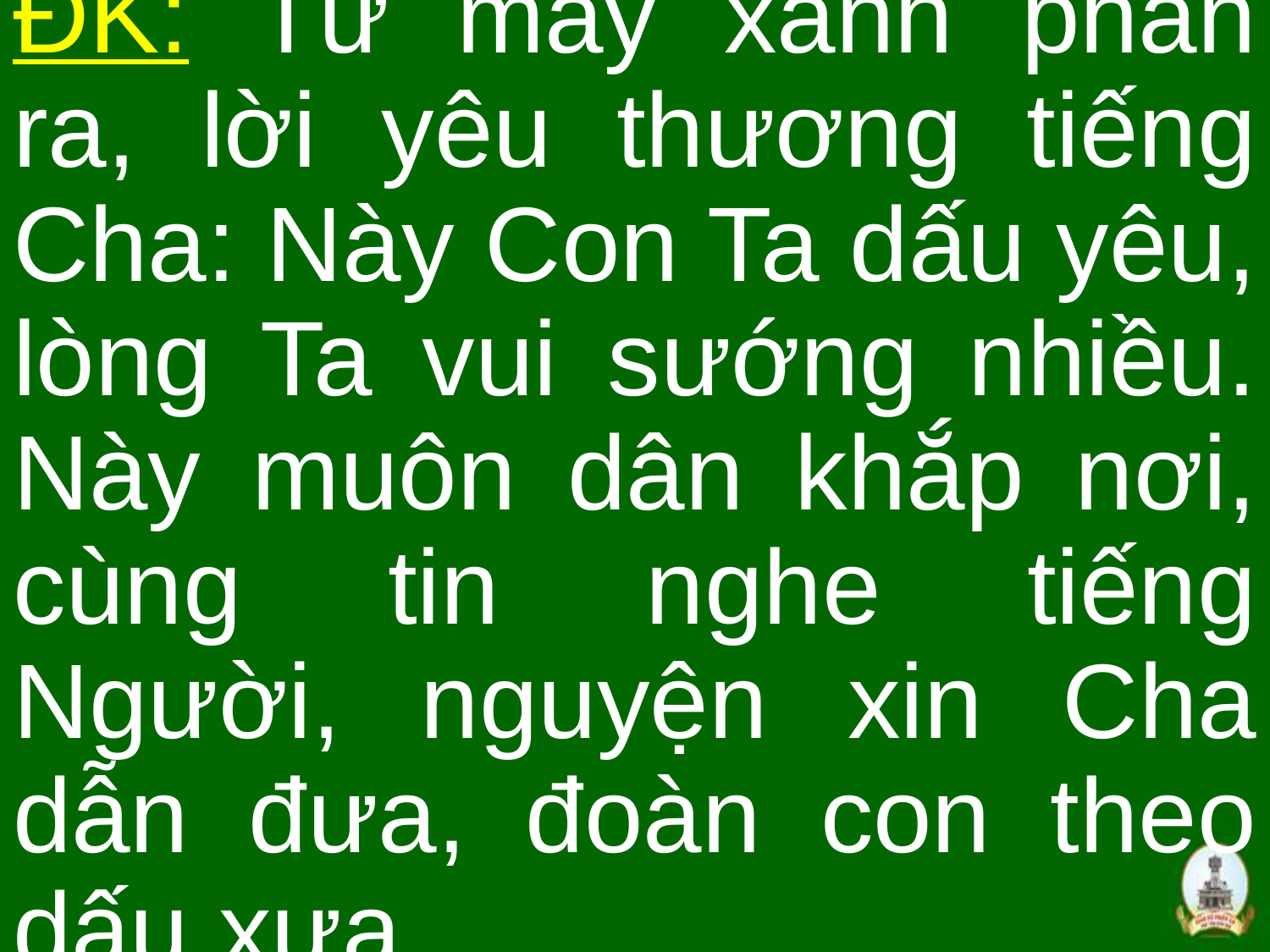

ĐK: Từ mây xanh phán ra, lời yêu thương tiếng Cha: Này Con Ta dấu yêu, lòng Ta vui sướng nhiều. Này muôn dân khắp nơi, cùng tin nghe tiếng Người, nguyện xin Cha dẫn đưa, đoàn con theo dấu xưa.